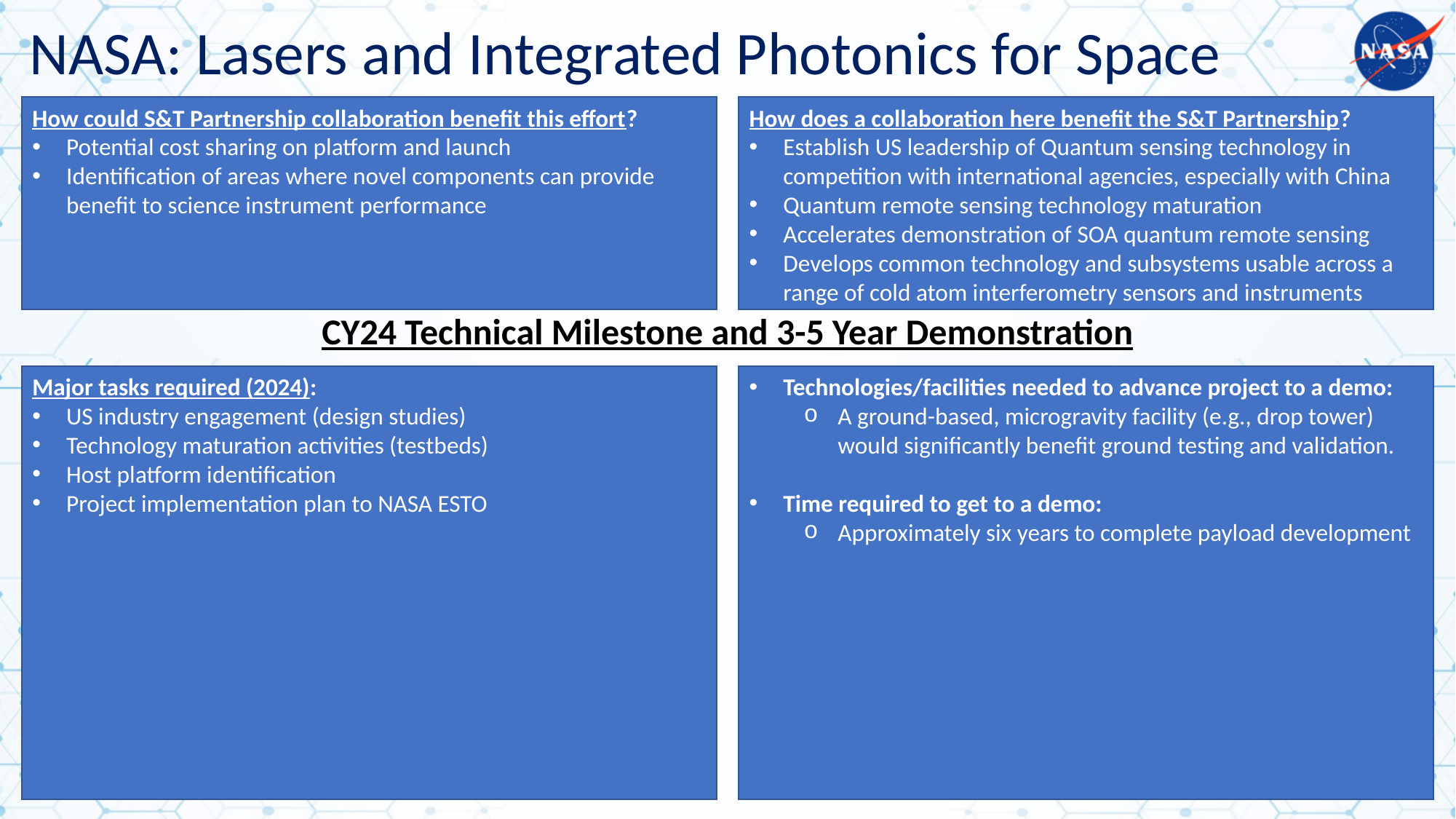

NASA: Lasers and Integrated Photonics for Space
How could S&T Partnership collaboration benefit this effort?
Potential cost sharing on platform and launch
Identification of areas where novel components can provide benefit to science instrument performance
How does a collaboration here benefit the S&T Partnership?
Establish US leadership of Quantum sensing technology in competition with international agencies, especially with China
Quantum remote sensing technology maturation
Accelerates demonstration of SOA quantum remote sensing
Develops common technology and subsystems usable across a range of cold atom interferometry sensors and instruments

CY24 Technical Milestone and 3-5 Year Demonstration
Technologies/facilities needed to advance project to a demo:
A ground-based, microgravity facility (e.g., drop tower) would significantly benefit ground testing and validation.

Time required to get to a demo:
Approximately six years to complete payload development

Major tasks required (2024):
US industry engagement (design studies)
Technology maturation activities (testbeds)
Host platform identification
Project implementation plan to NASA ESTO